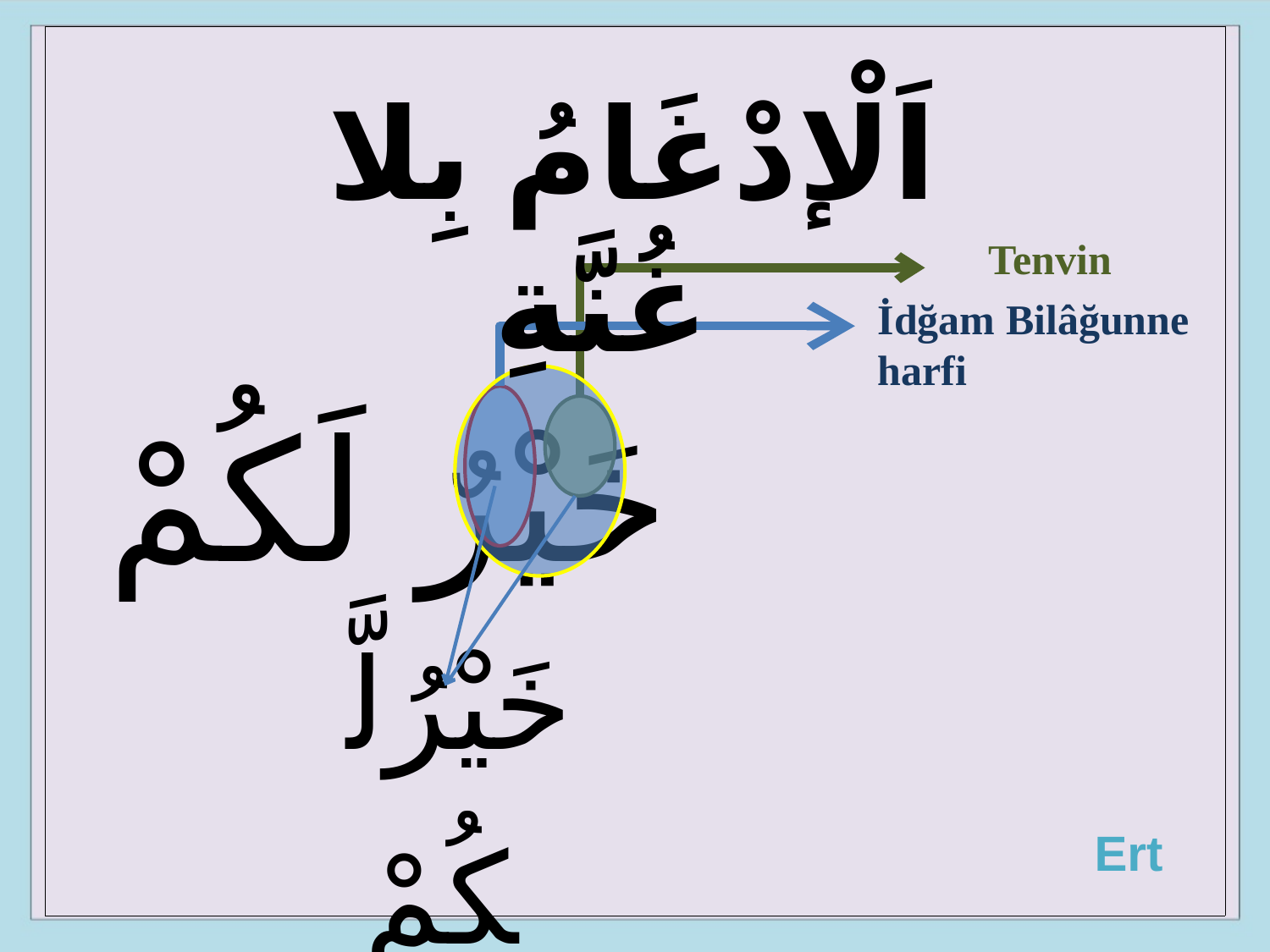

|  |
| --- |
 اَلْإدْغَامُ بِلا غُنَّةِ
Tenvin
İdğam Bilâğunne harfi

خَيْرٌ لَكُمْ

خَيْرُلَّكُمْ

Ert